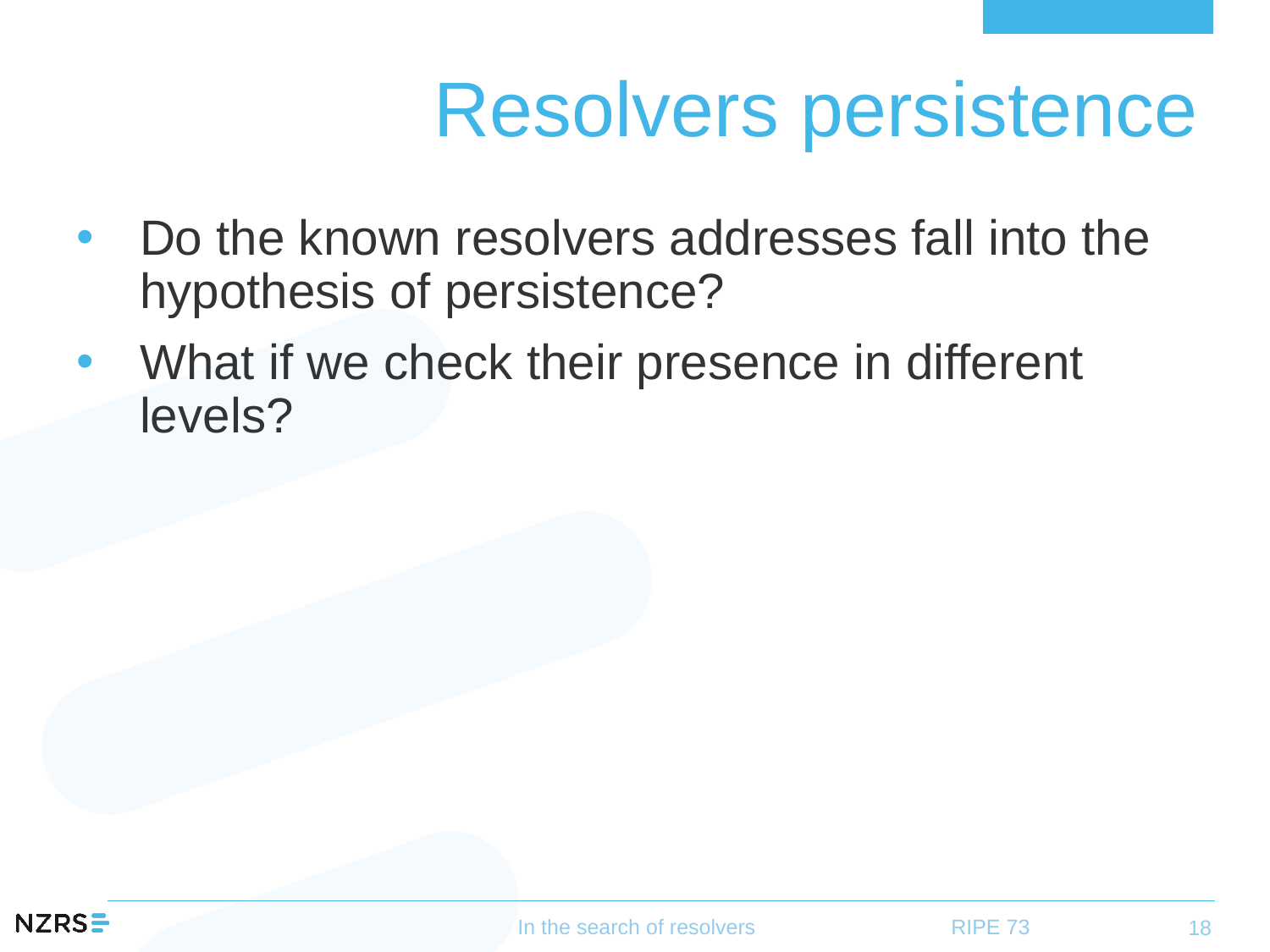

# Resolvers persistence
Do the known resolvers addresses fall into the hypothesis of persistence?
What if we check their presence in different levels?
In the search of resolvers
RIPE 73
18